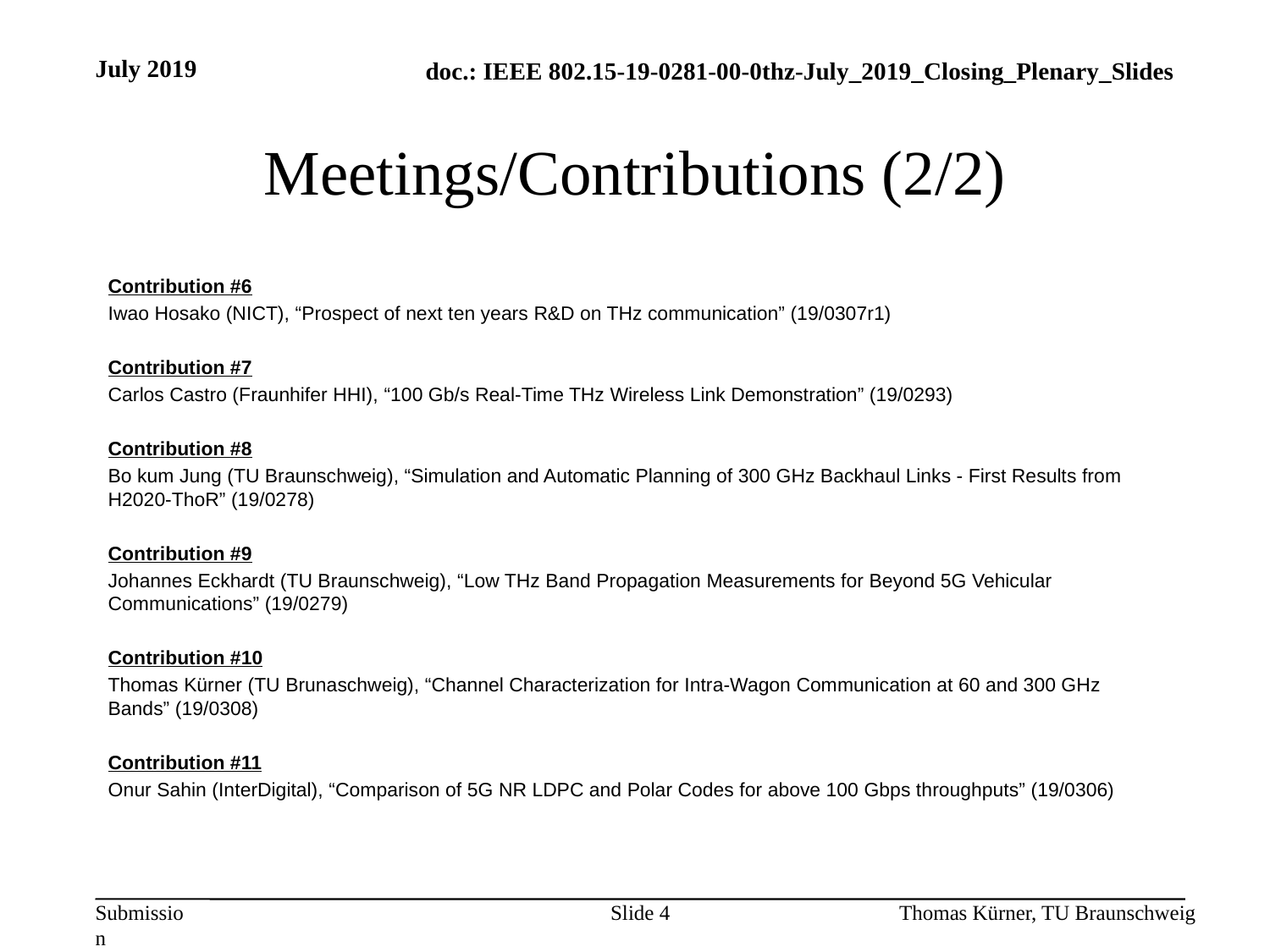

July 2019
# Meetings/Contributions (2/2)

Contribution #6
Iwao Hosako (NICT), “Prospect of next ten years R&D on THz communication” (19/0307r1)

Contribution #7
Carlos Castro (Fraunhifer HHI), “100 Gb/s Real-Time THz Wireless Link Demonstration” (19/0293)

Contribution #8
Bo kum Jung (TU Braunschweig), “Simulation and Automatic Planning of 300 GHz Backhaul Links - First Results from H2020-ThoR” (19/0278)

Contribution #9
Johannes Eckhardt (TU Braunschweig), “Low THz Band Propagation Measurements for Beyond 5G Vehicular Communications” (19/0279)

Contribution #10
Thomas Kürner (TU Brunaschweig), “Channel Characterization for Intra-Wagon Communication at 60 and 300 GHz Bands” (19/0308)

Contribution #11
Onur Sahin (InterDigital), “Comparison of 5G NR LDPC and Polar Codes for above 100 Gbps throughputs” (19/0306)

Slide 4
Thomas Kürner, TU Braunschweig